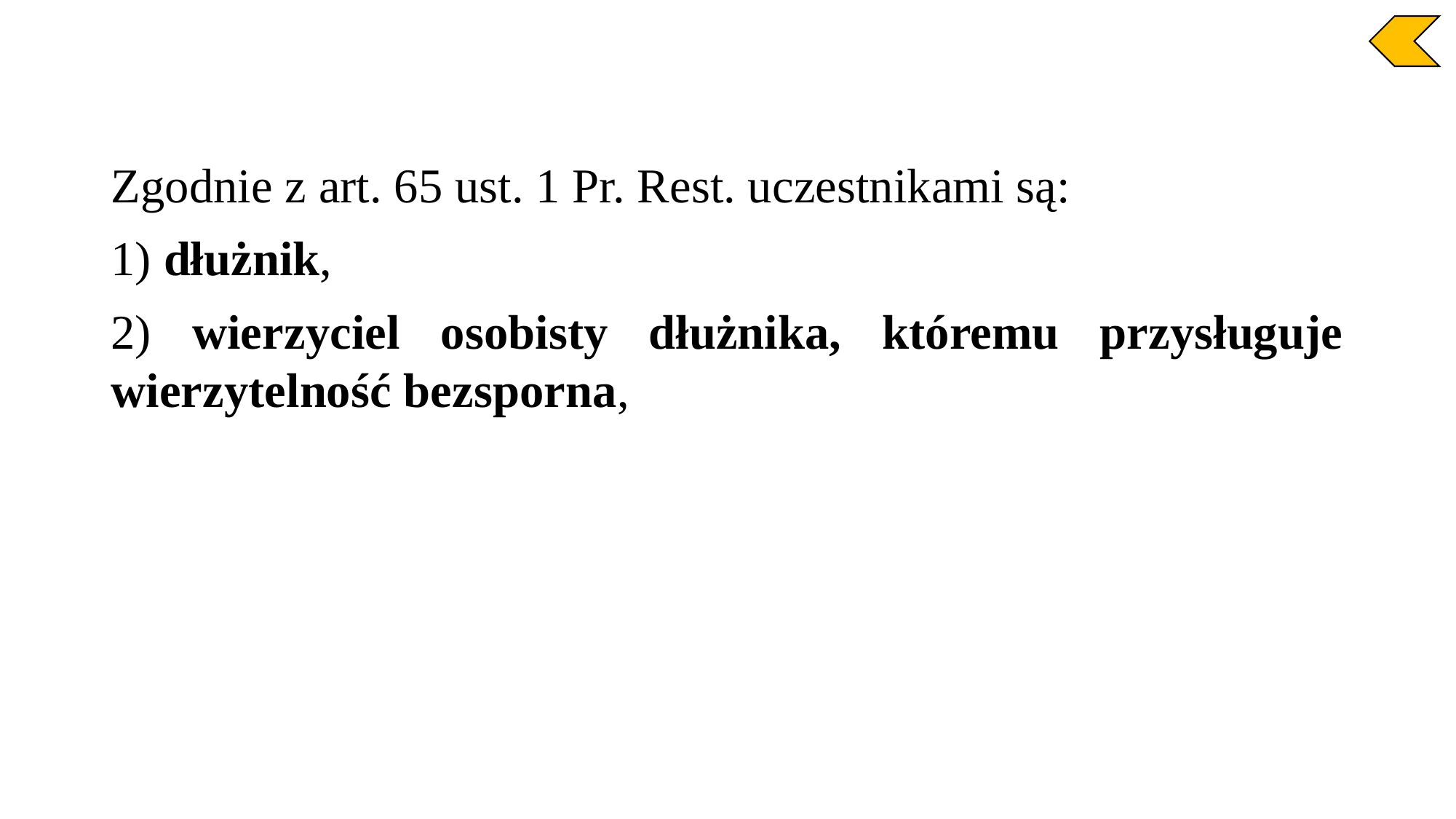

Zgodnie z art. 65 ust. 1 Pr. Rest. uczestnikami są:
1) dłużnik,
2) wierzyciel osobisty dłużnika, któremu przysługuje wierzytelność bezsporna,
3) wierzyciel osobisty dłużnika, któremu przysługuje wierzytelność sporna i który uprawdopodobnił swoją wierzytelność oraz został dopuszczony do udziału w sprawie przez sędziego-komisarza.